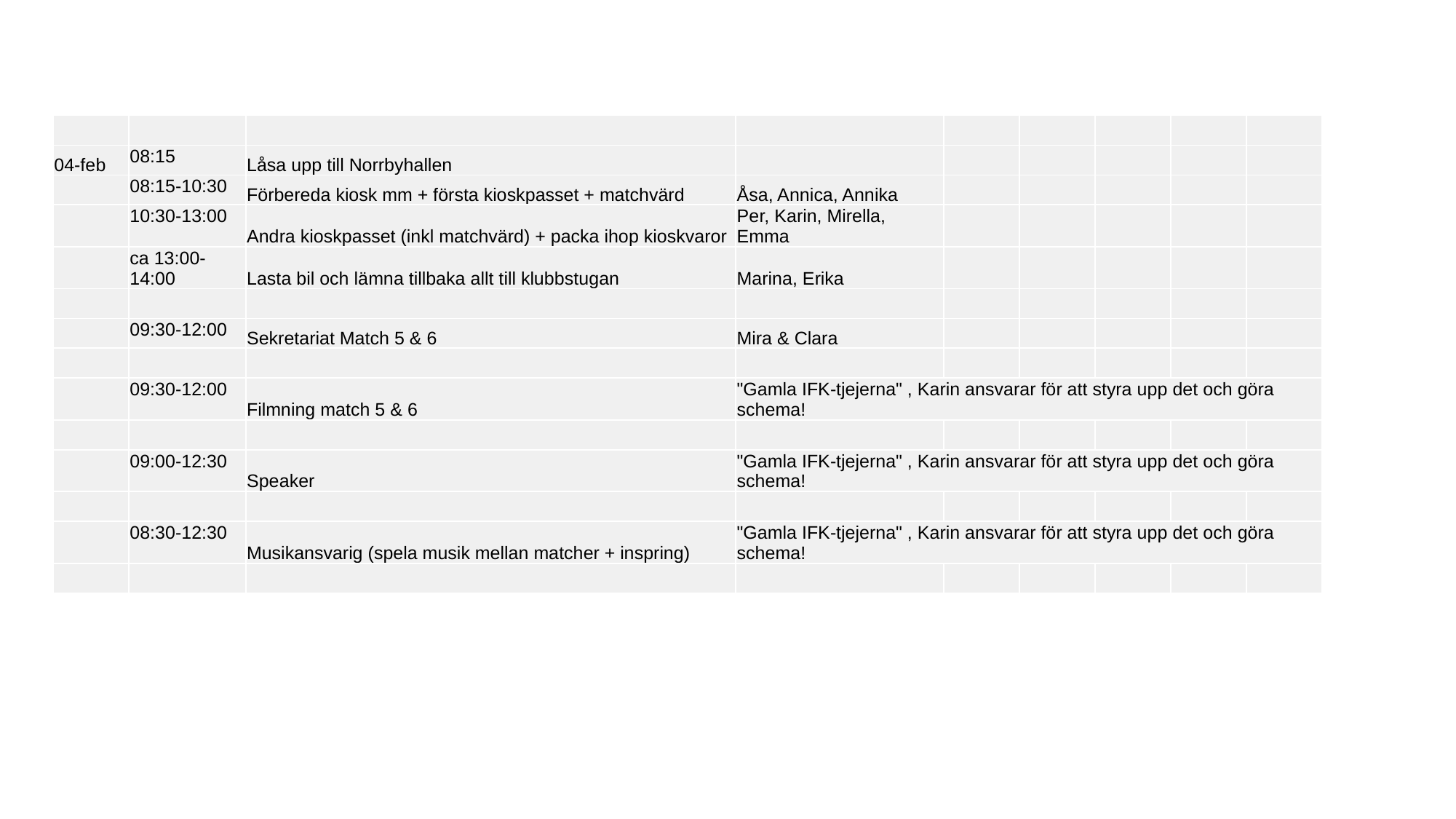

|  |  |  |  |  |  |  |  |  |
| --- | --- | --- | --- | --- | --- | --- | --- | --- |
| 04-feb | 08:15 | Låsa upp till Norrbyhallen |  |  |  |  |  |  |
|  | 08:15-10:30 | Förbereda kiosk mm + första kioskpasset + matchvärd | Åsa, Annica, Annika |  |  |  |  |  |
|  | 10:30-13:00 | Andra kioskpasset (inkl matchvärd) + packa ihop kioskvaror | Per, Karin, Mirella, Emma |  |  |  |  |  |
|  | ca 13:00-14:00 | Lasta bil och lämna tillbaka allt till klubbstugan | Marina, Erika |  |  |  |  |  |
|  |  |  |  |  |  |  |  |  |
|  | 09:30-12:00 | Sekretariat Match 5 & 6 | Mira & Clara |  |  |  |  |  |
|  |  |  |  |  |  |  |  |  |
|  | 09:30-12:00 | Filmning match 5 & 6 | "Gamla IFK-tjejerna" , Karin ansvarar för att styra upp det och göra schema! |  |  |  |  |  |
|  |  |  |  |  |  |  |  |  |
|  | 09:00-12:30 | Speaker | "Gamla IFK-tjejerna" , Karin ansvarar för att styra upp det och göra schema! |  |  |  |  |  |
|  |  |  |  |  |  |  |  |  |
|  | 08:30-12:30 | Musikansvarig (spela musik mellan matcher + inspring) | "Gamla IFK-tjejerna" , Karin ansvarar för att styra upp det och göra schema! |  |  |  |  |  |
|  |  |  |  |  |  |  |  |  |